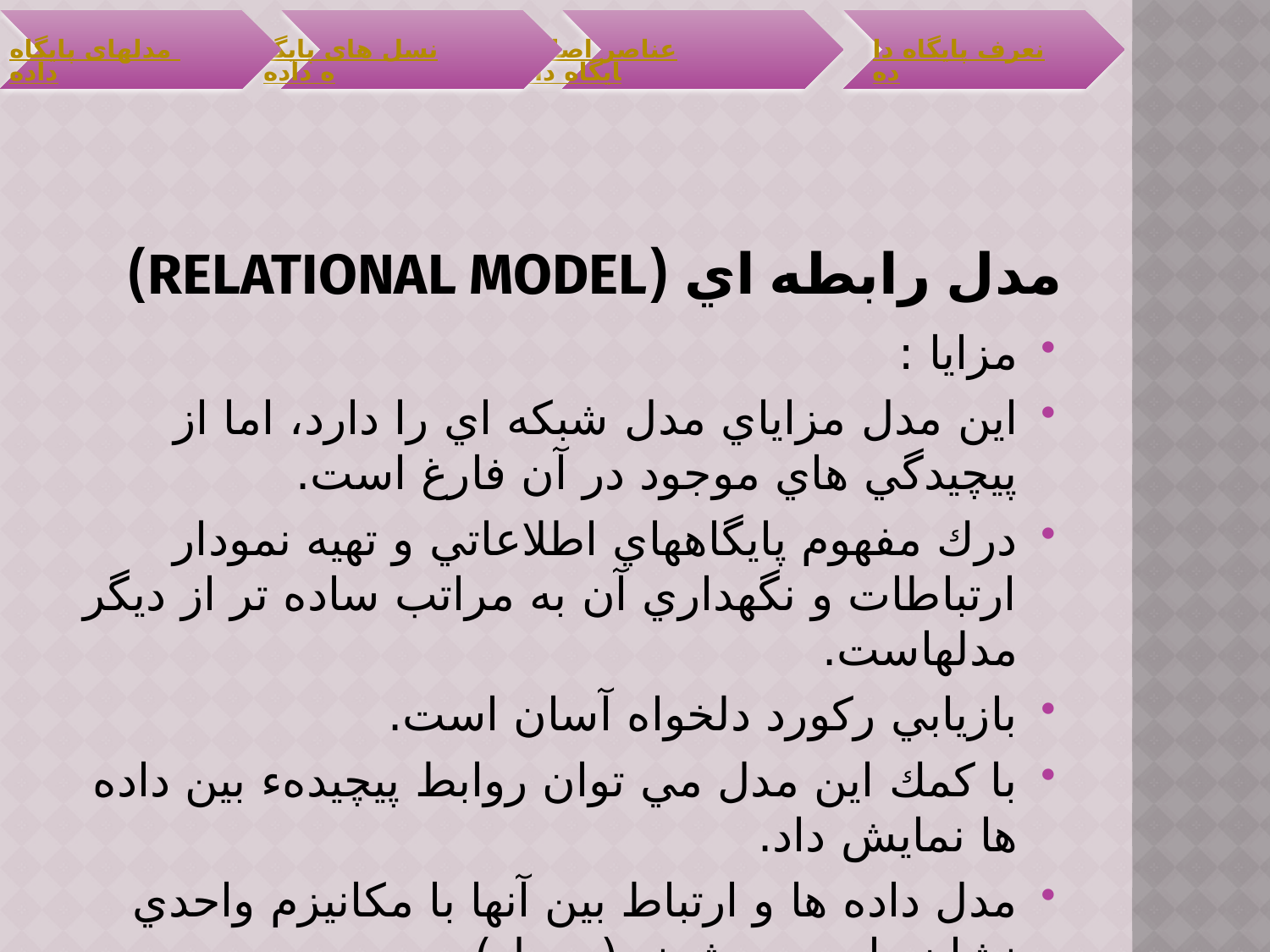

# مدل رابطه اي (Relational Model)
مزايا :
اين مدل مزاياي مدل شبكه اي را دارد، اما از پيچيدگي هاي موجود در آن فارغ است.
درك مفهوم پايگاههاي اطلاعاتي و تهيه نمودار ارتباطات و نگهداري آن به مراتب ساده تر از ديگر مدلهاست.
بازيابي ركورد دلخواه آسان است.
با كمك اين مدل مي توان روابط پيچيدهء بين داده ها نمايش داد.
مدل داده ها و ارتباط بين آنها با مكانيزم واحدي نشان داده مي شوند (جدول)